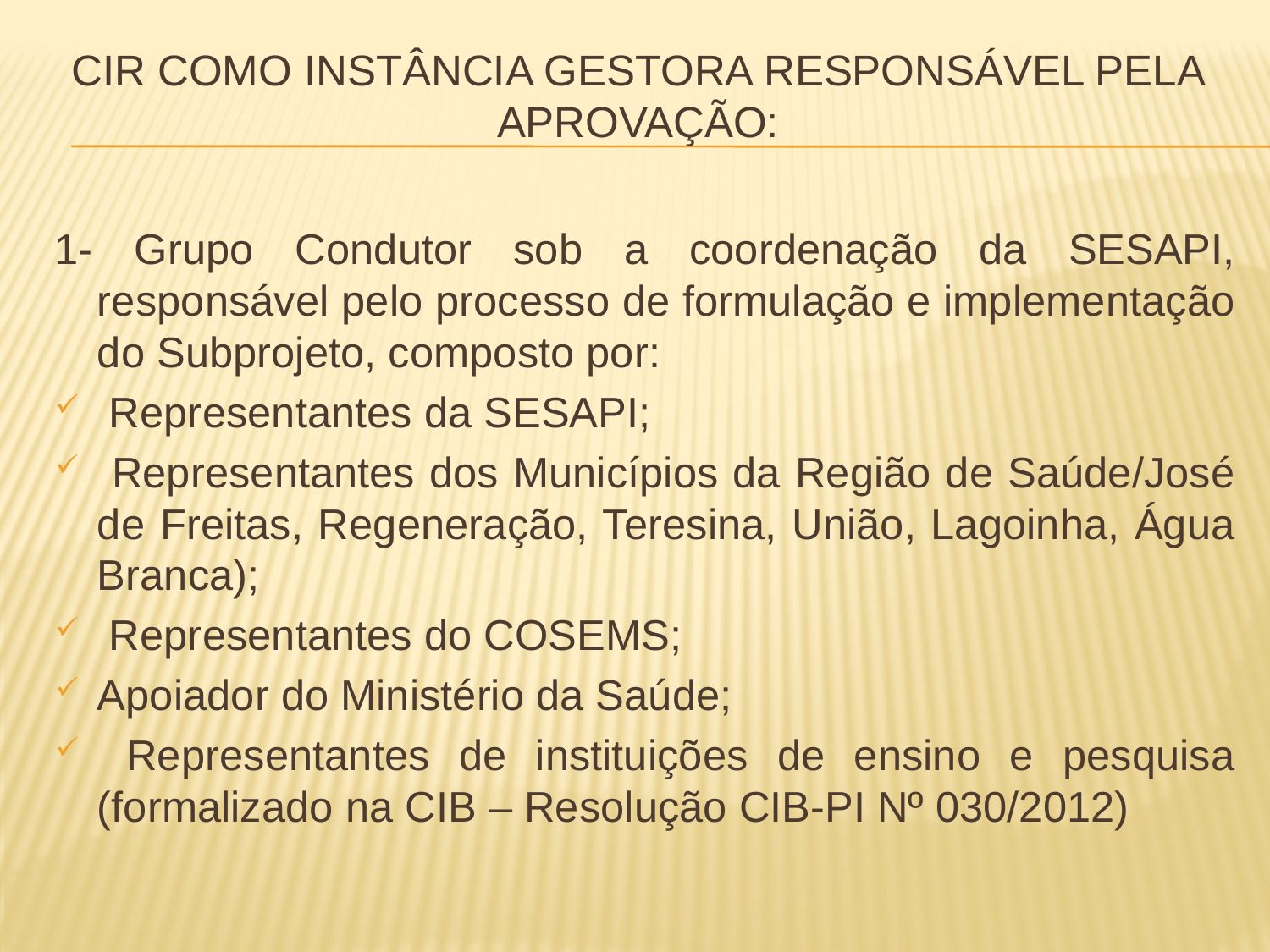

# CIR COMO INSTÂNCIA GESTORA RESPONSÁVEL PELA APROVAÇÃO:
1- Grupo Condutor sob a coordenação da SESAPI, responsável pelo processo de formulação e implementação do Subprojeto, composto por:
 Representantes da SESAPI;
 Representantes dos Municípios da Região de Saúde/José de Freitas, Regeneração, Teresina, União, Lagoinha, Água Branca);
 Representantes do COSEMS;
Apoiador do Ministério da Saúde;
 Representantes de instituições de ensino e pesquisa (formalizado na CIB – Resolução CIB-PI Nº 030/2012)